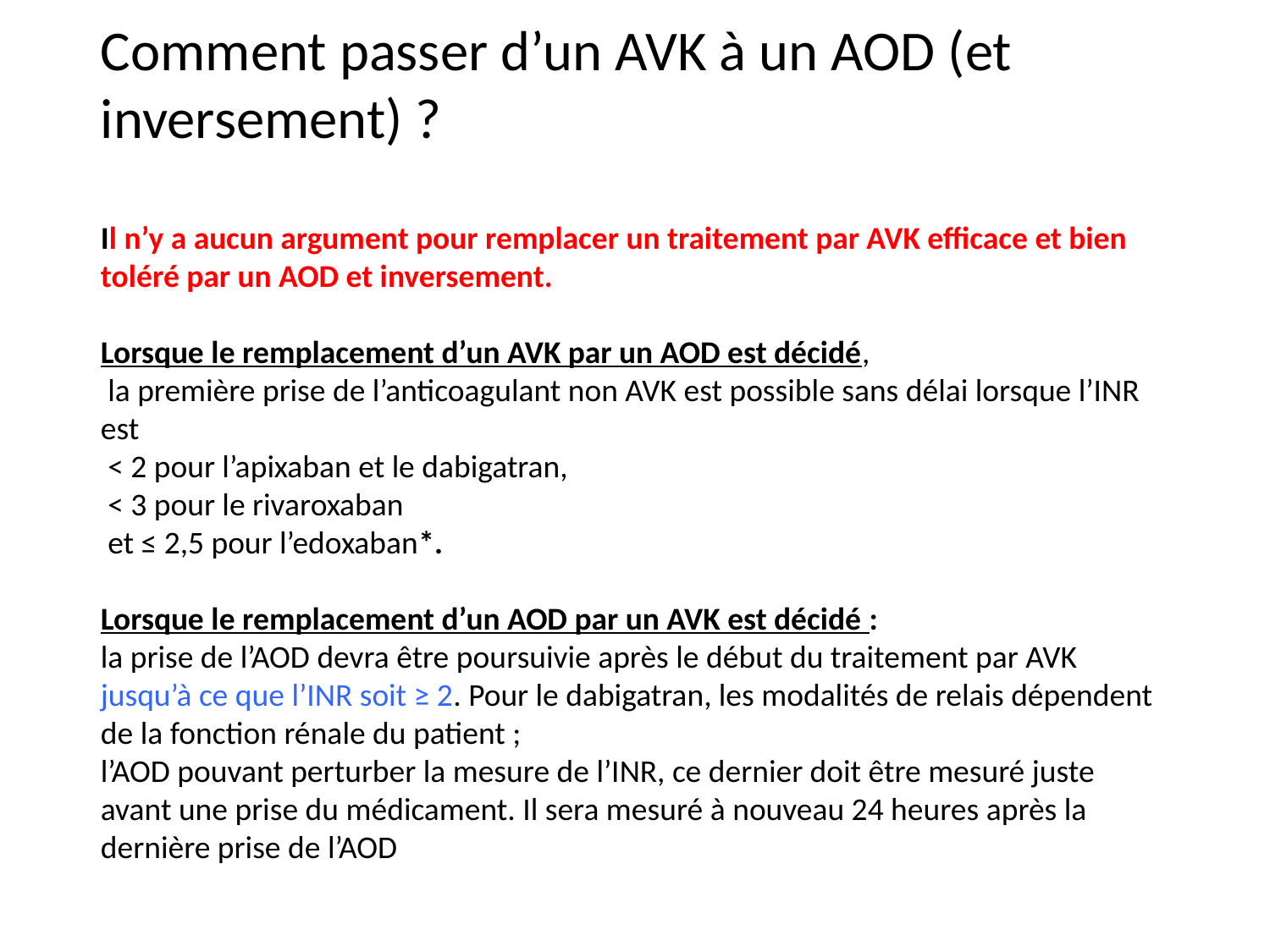

Comment passer d’un AVK à un AOD (et inversement) ?

Il n’y a aucun argument pour remplacer un traitement par AVK efficace et bien toléré par un AOD et inversement.

Lorsque le remplacement d’un AVK par un AOD est décidé,
 la première prise de l’anticoagulant non AVK est possible sans délai lorsque l’INR est
 < 2 pour l’apixaban et le dabigatran,
 < 3 pour le rivaroxaban
 et ≤ 2,5 pour l’edoxaban*.

Lorsque le remplacement d’un AOD par un AVK est décidé :
la prise de l’AOD devra être poursuivie après le début du traitement par AVK jusqu’à ce que l’INR soit ≥ 2. Pour le dabigatran, les modalités de relais dépendent de la fonction rénale du patient ;
l’AOD pouvant perturber la mesure de l’INR, ce dernier doit être mesuré juste avant une prise du médicament. Il sera mesuré à nouveau 24 heures après la dernière prise de l’AOD